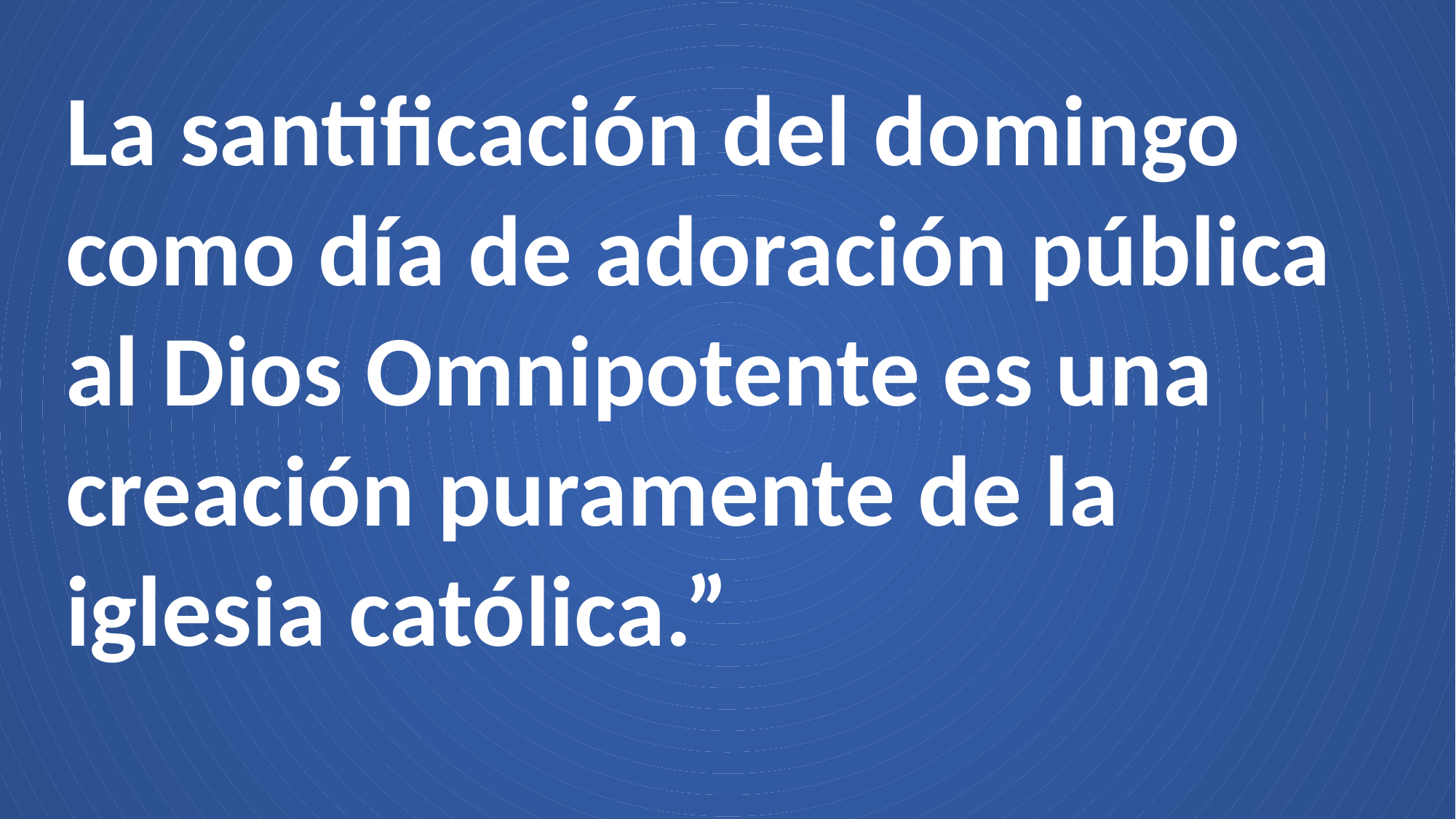

La santificación del domingo como día de adoración pública al Dios Omnipotente es una creación puramente de la iglesia católica.”